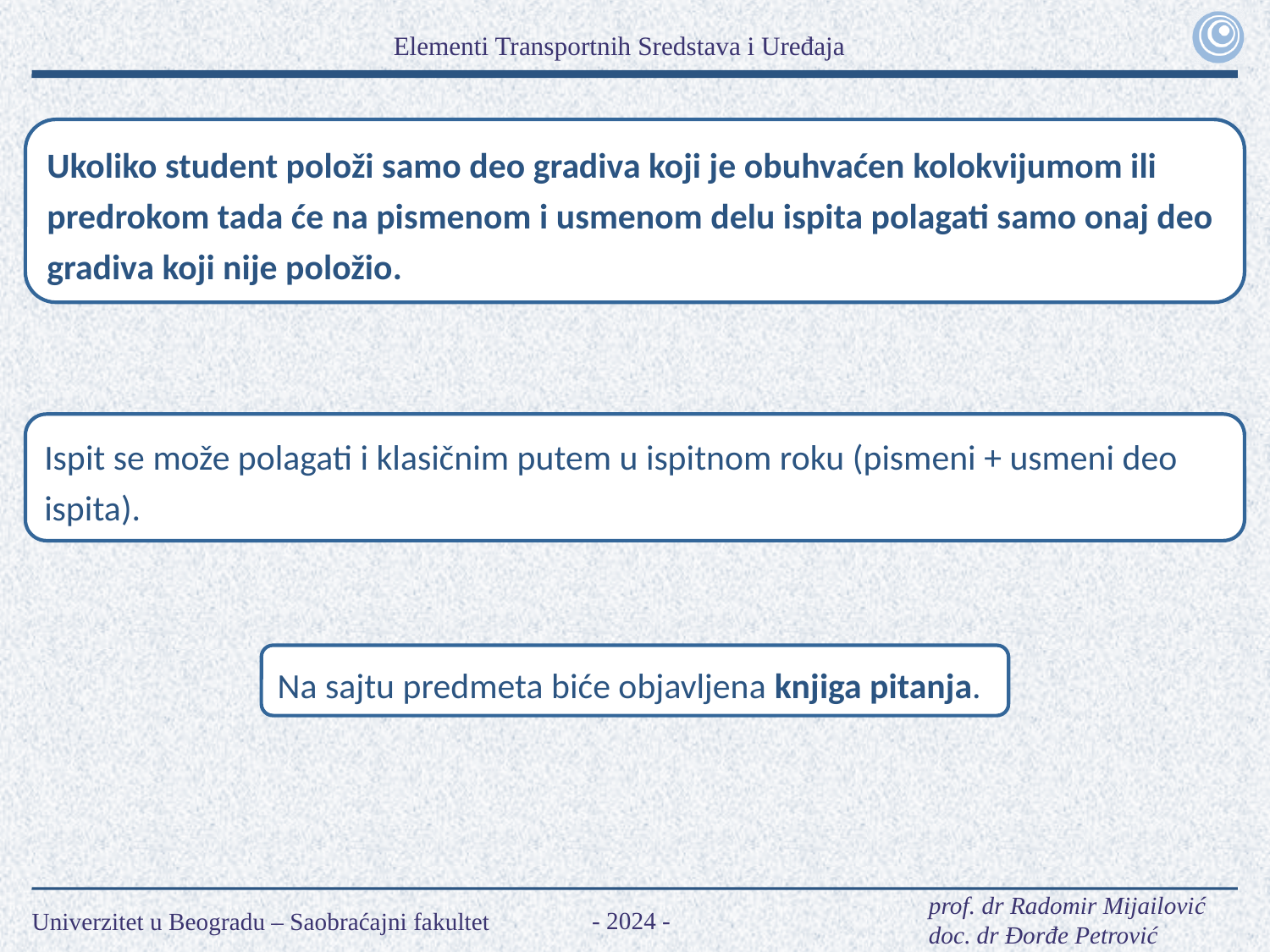

Ukoliko student položi samo deo gradiva koji je obuhvaćen kolokvijumom ili predrokom tada će na pismenom i usmenom delu ispita polagati samo onaj deo gradiva koji nije položio.
Ispit se može polagati i klasičnim putem u ispitnom roku (pismeni + usmeni deo ispita).
Na sajtu predmeta biće objavljena knjiga pitanja.